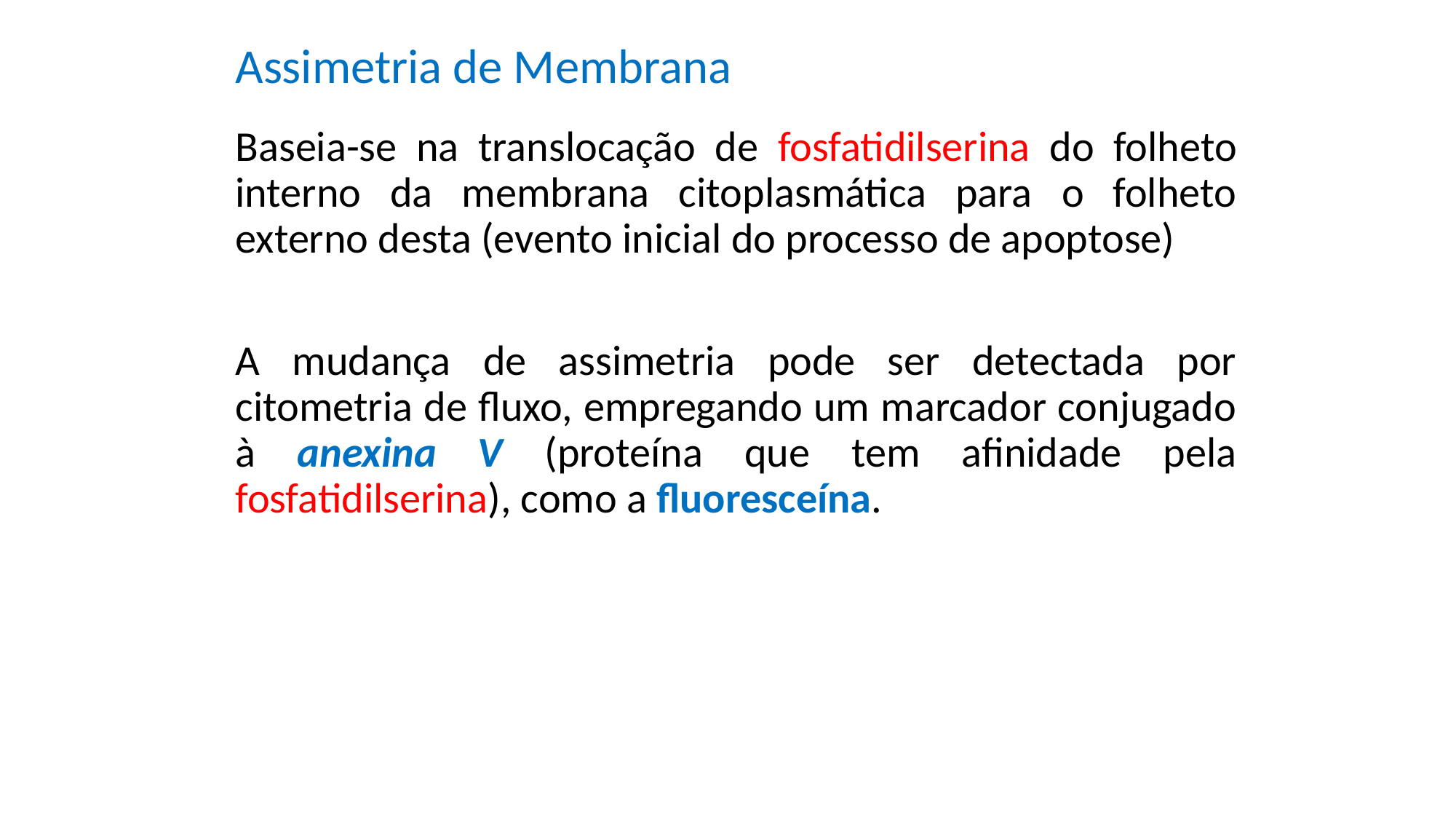

# Assimetria de Membrana
Baseia-se na translocação de fosfatidilserina do folheto interno da membrana citoplasmática para o folheto externo desta (evento inicial do processo de apoptose)

A mudança de assimetria pode ser detectada por citometria de fluxo, empregando um marcador conjugado à anexina V (proteína que tem afinidade pela fosfatidilserina), como a fluoresceína.